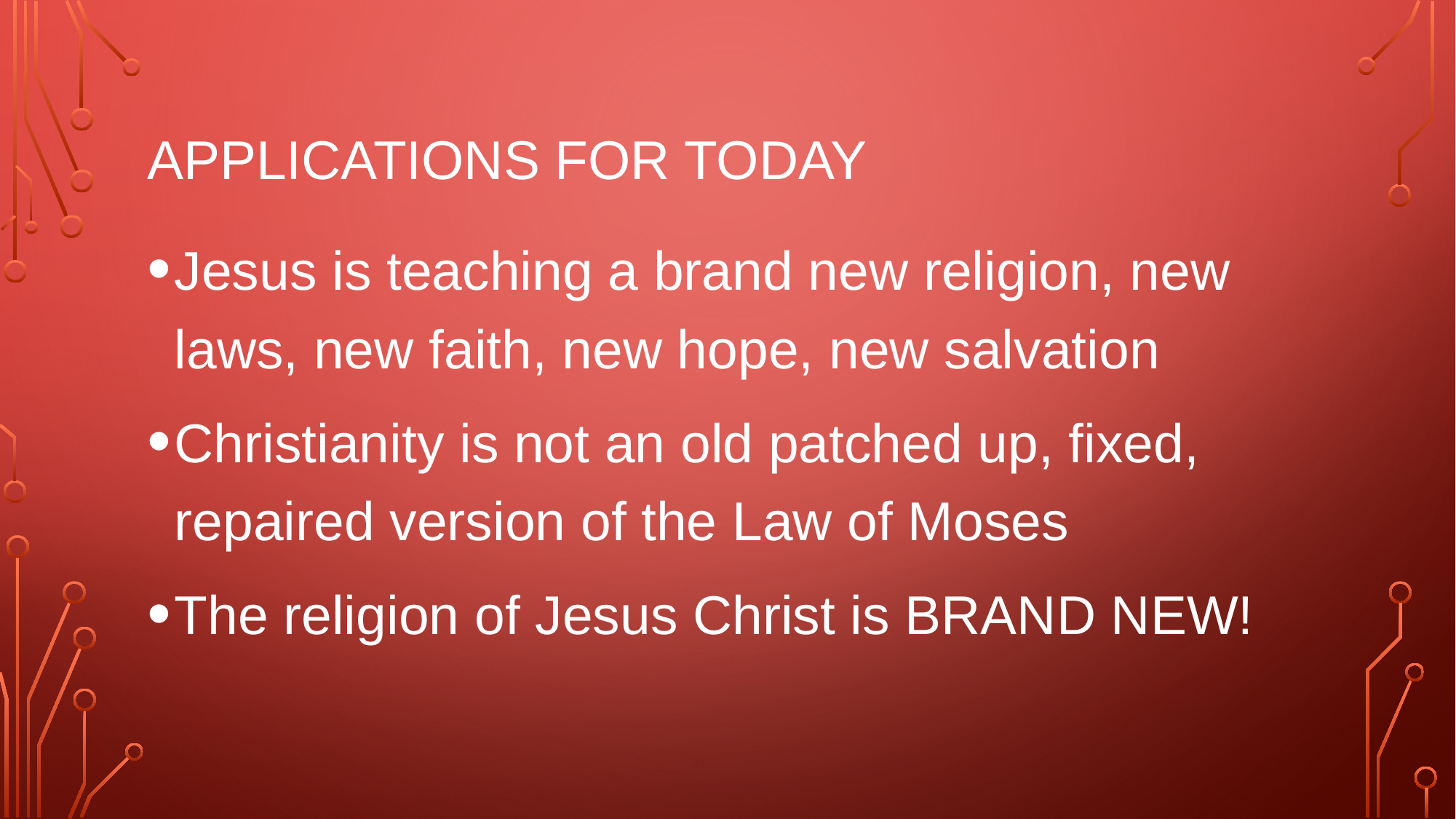

# Applications for today
Jesus is teaching a brand new religion, new laws, new faith, new hope, new salvation
Christianity is not an old patched up, fixed, repaired version of the Law of Moses
The religion of Jesus Christ is BRAND NEW!